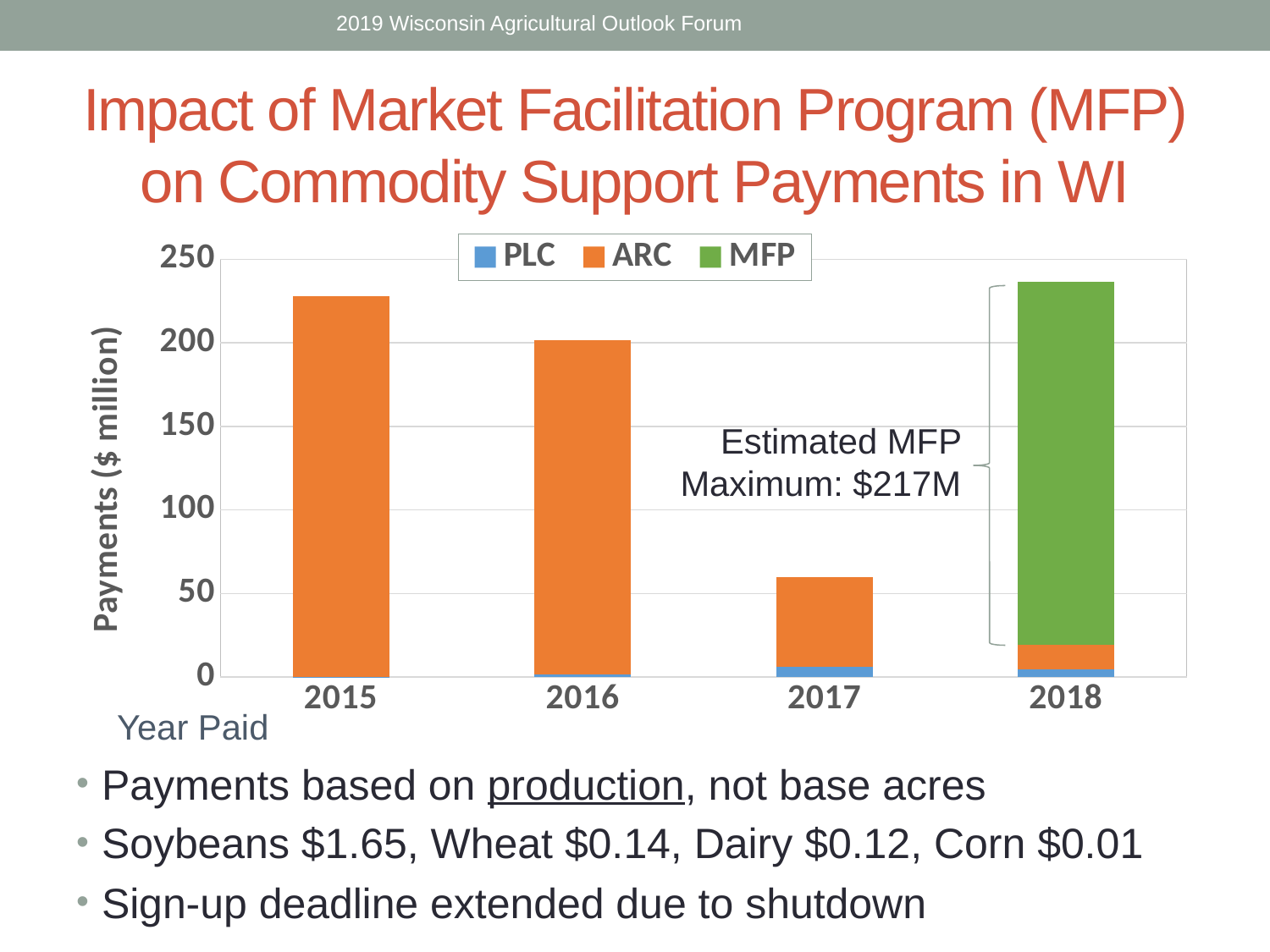

2019 Wisconsin Agricultural Outlook Forum
# Impact of Market Facilitation Program (MFP) on Commodity Support Payments in WI

### Chart

| Category | PLC | ARC | MFP |
|---|---|---|---|
| 2015 | 0.000178 | 227.728636 | 0.0 |
| 2016 | 1.738118 | 199.939831 | 0.0 |
| 2017 | 5.956707 | 53.691155 | 0.0 |
| 2018 | 4.867891 | 14.528305 | 216.8376 |
Estimated MFP Maximum: $217M
Year Paid
Payments based on production, not base acres
Soybeans $1.65, Wheat $0.14, Dairy $0.12, Corn $0.01
Sign-up deadline extended due to shutdown